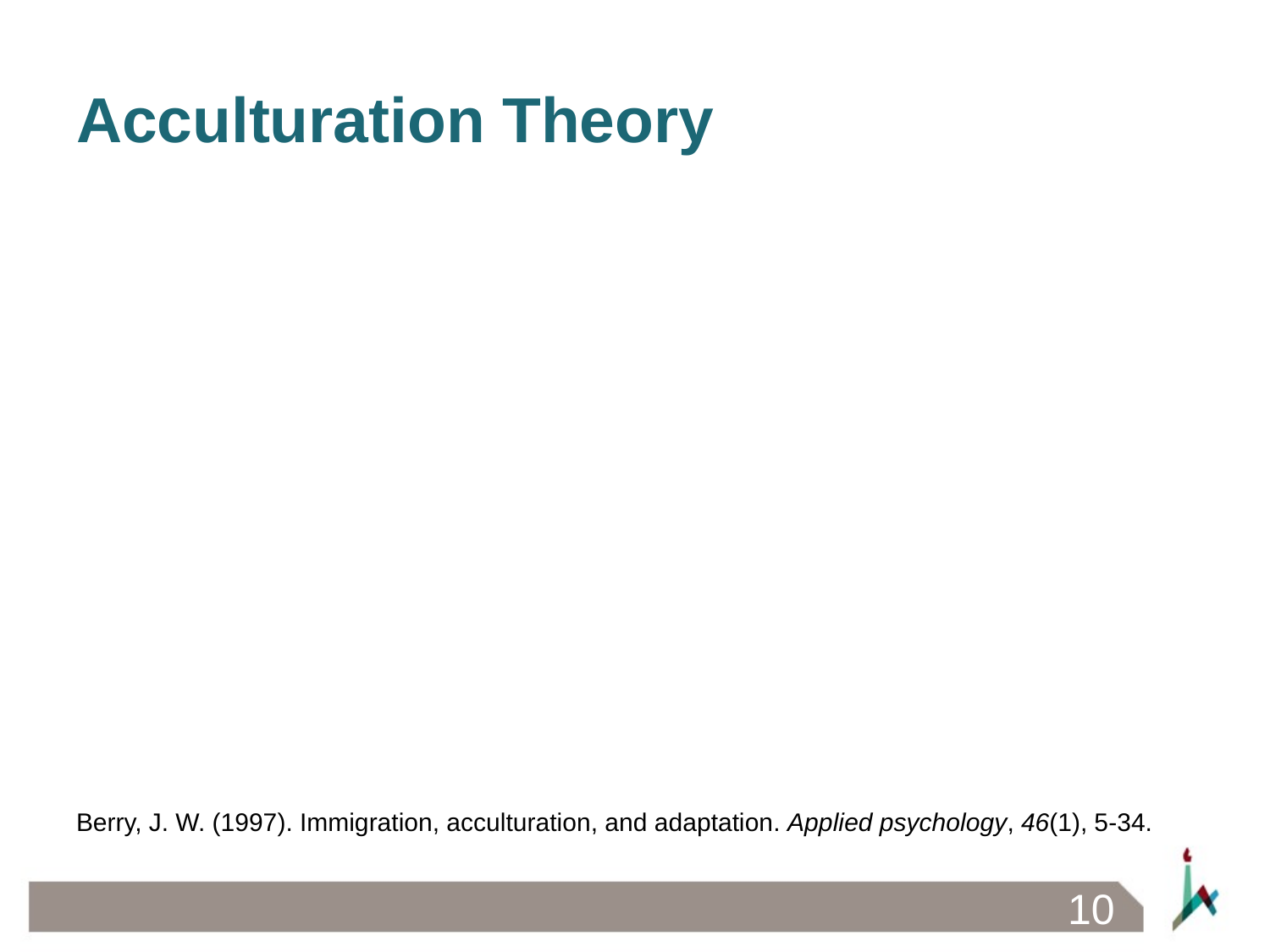

# Acculturation Theory

|  |  | Native culture |  |
| --- | --- | --- | --- |
|  |  | Retain | Reject |
| Host culture | Adopt | Integration/ Biculturalism | Assimilation |
|  | Reject | Separation | Marginalization |

Berry, J. W. (1997). Immigration, acculturation, and adaptation. Applied psychology, 46(1), 5-34.
10